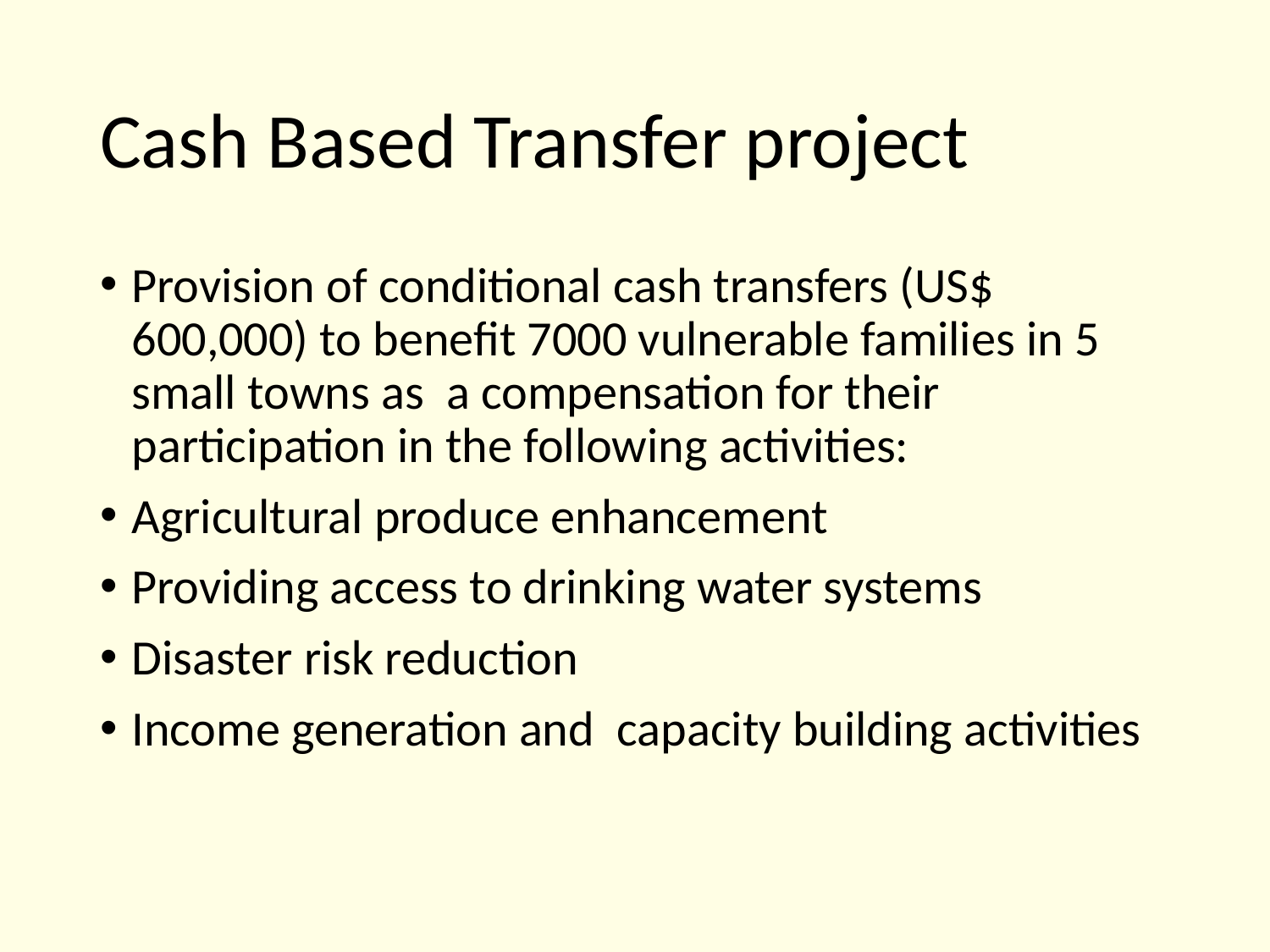

# Cash Based Transfer project
Provision of conditional cash transfers (US$ 600,000) to benefit 7000 vulnerable families in 5 small towns as  a compensation for their participation in the following activities:
Agricultural produce enhancement
Providing access to drinking water systems
Disaster risk reduction
Income generation and  capacity building activities